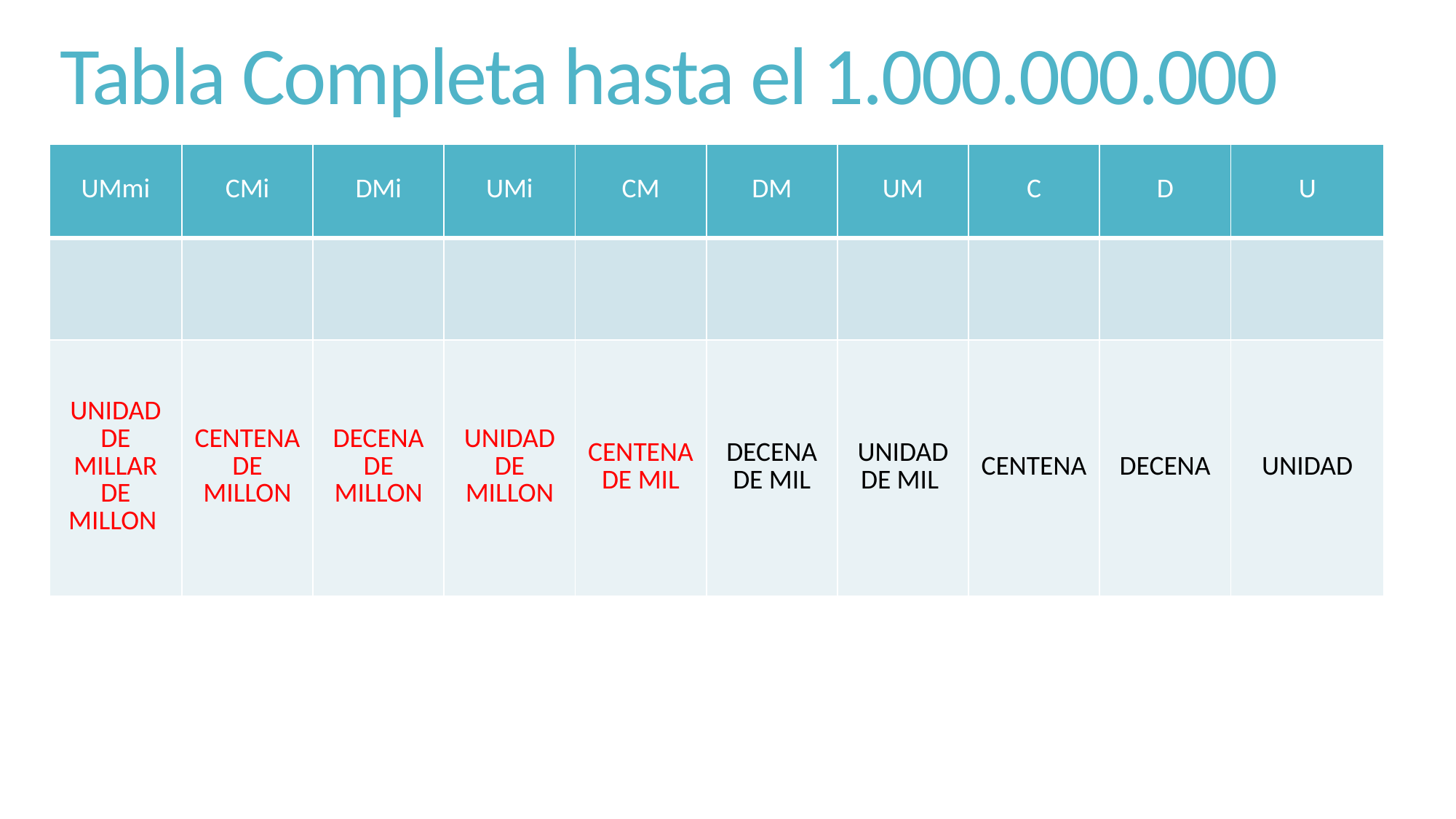

# Tabla Completa hasta el 1.000.000.000
| UMmi | CMi | DMi | UMi | CM | DM | UM | C | D | U |
| --- | --- | --- | --- | --- | --- | --- | --- | --- | --- |
|  |  |  |  |  |  |  |  |  |  |
| UNIDAD DE MILLAR DE MILLON | CENTENA DE MILLON | DECENA DE MILLON | UNIDAD DE MILLON | CENTENA DE MIL | DECENA DE MIL | UNIDAD DE MIL | CENTENA | DECENA | UNIDAD |